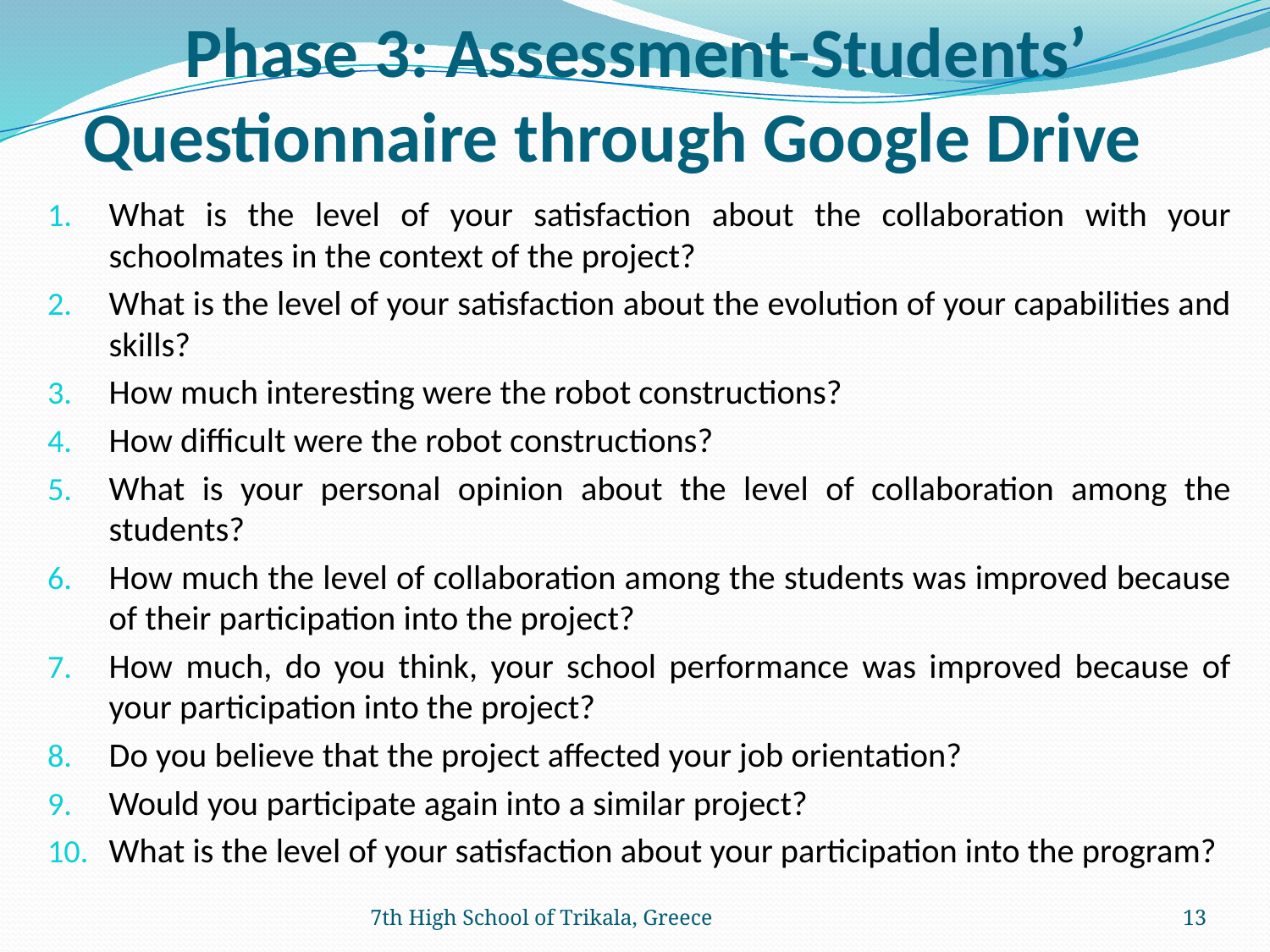

# Phase 3: Assessment-Students’ Questionnaire through Google Drive
What is the level of your satisfaction about the collaboration with your schoolmates in the context of the project?
What is the level of your satisfaction about the evolution of your capabilities and skills?
How much interesting were the robot constructions?
How difficult were the robot constructions?
What is your personal opinion about the level of collaboration among the students?
How much the level of collaboration among the students was improved because of their participation into the project?
How much, do you think, your school performance was improved because of your participation into the project?
Do you believe that the project affected your job orientation?
Would you participate again into a similar project?
What is the level of your satisfaction about your participation into the program?

7th High School of Trikala, Greece
13